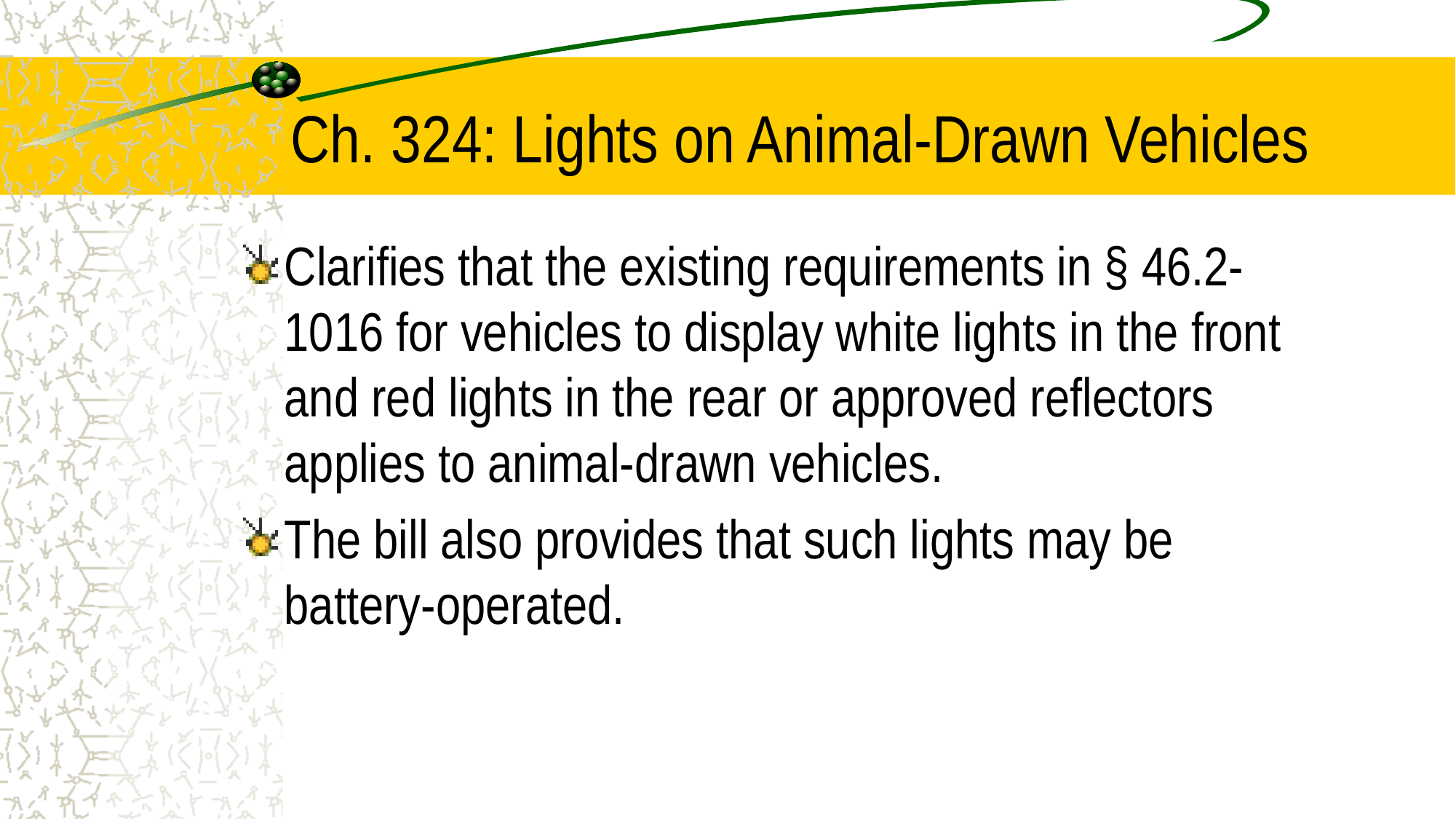

# Ch. 324: Lights on Animal-Drawn Vehicles
Clarifies that the existing requirements in § 46.2-1016 for vehicles to display white lights in the front and red lights in the rear or approved reflectors applies to animal-drawn vehicles.
The bill also provides that such lights may be battery-operated.